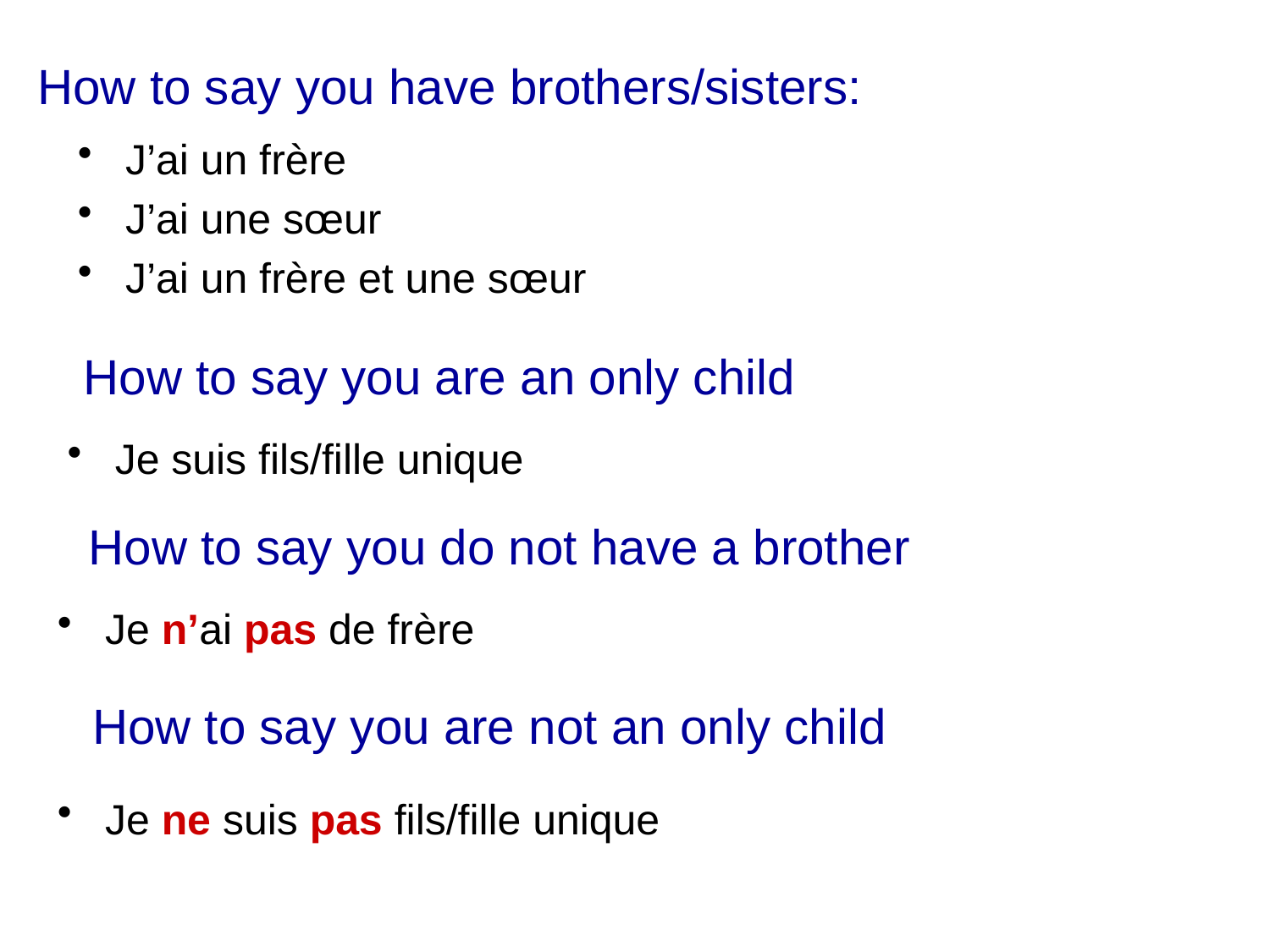

# How to say you have brothers/sisters:
J’ai un frère
J’ai une sœur
J’ai un frère et une sœur
How to say you are an only child
Je suis fils/fille unique
How to say you do not have a brother
Je n’ai pas de frère
How to say you are not an only child
Je ne suis pas fils/fille unique